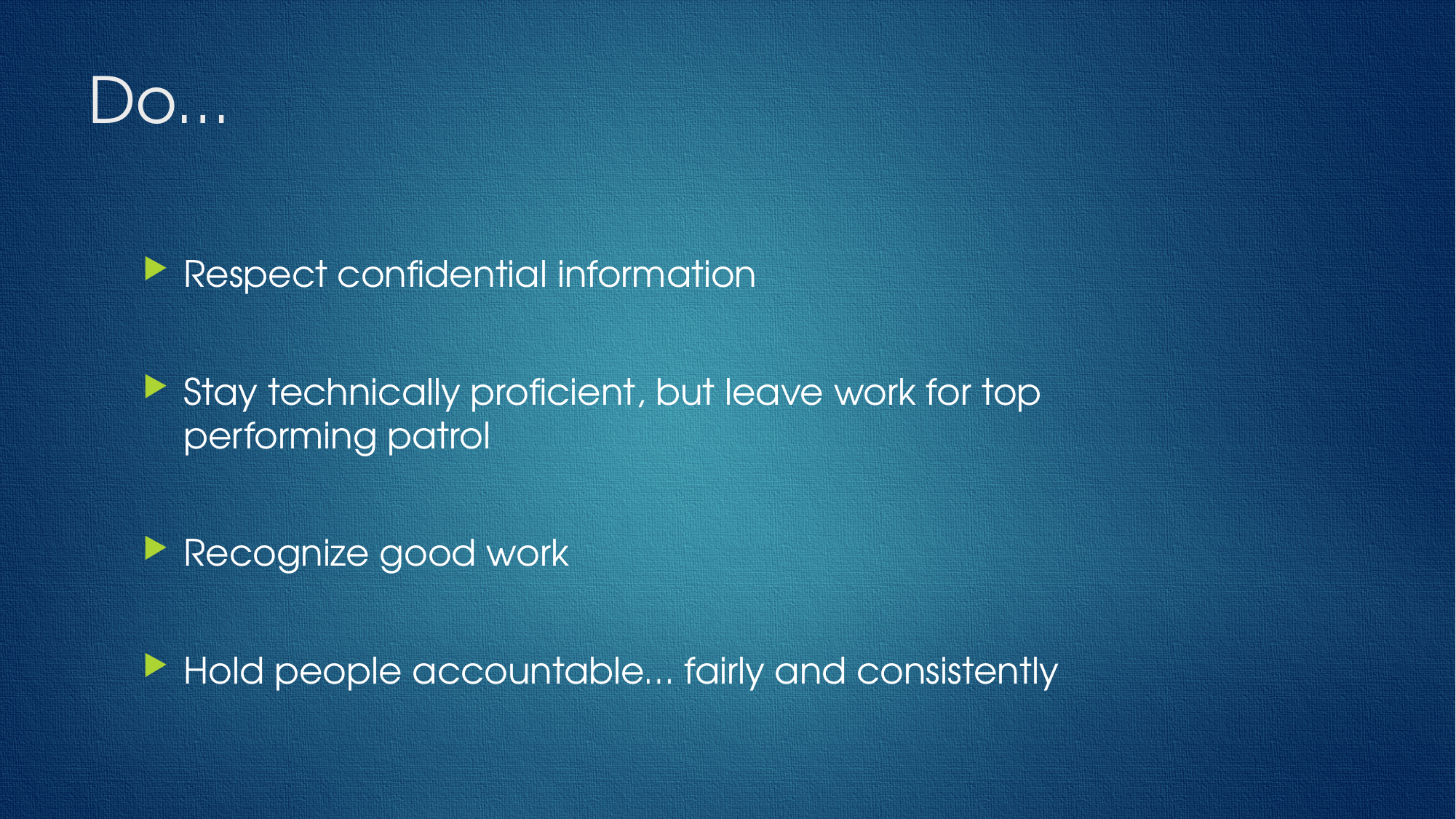

# Do…
Respect confidential information

Stay technically proficient, but leave work for top performing patrol

Recognize good work

Hold people accountable… fairly and consistently